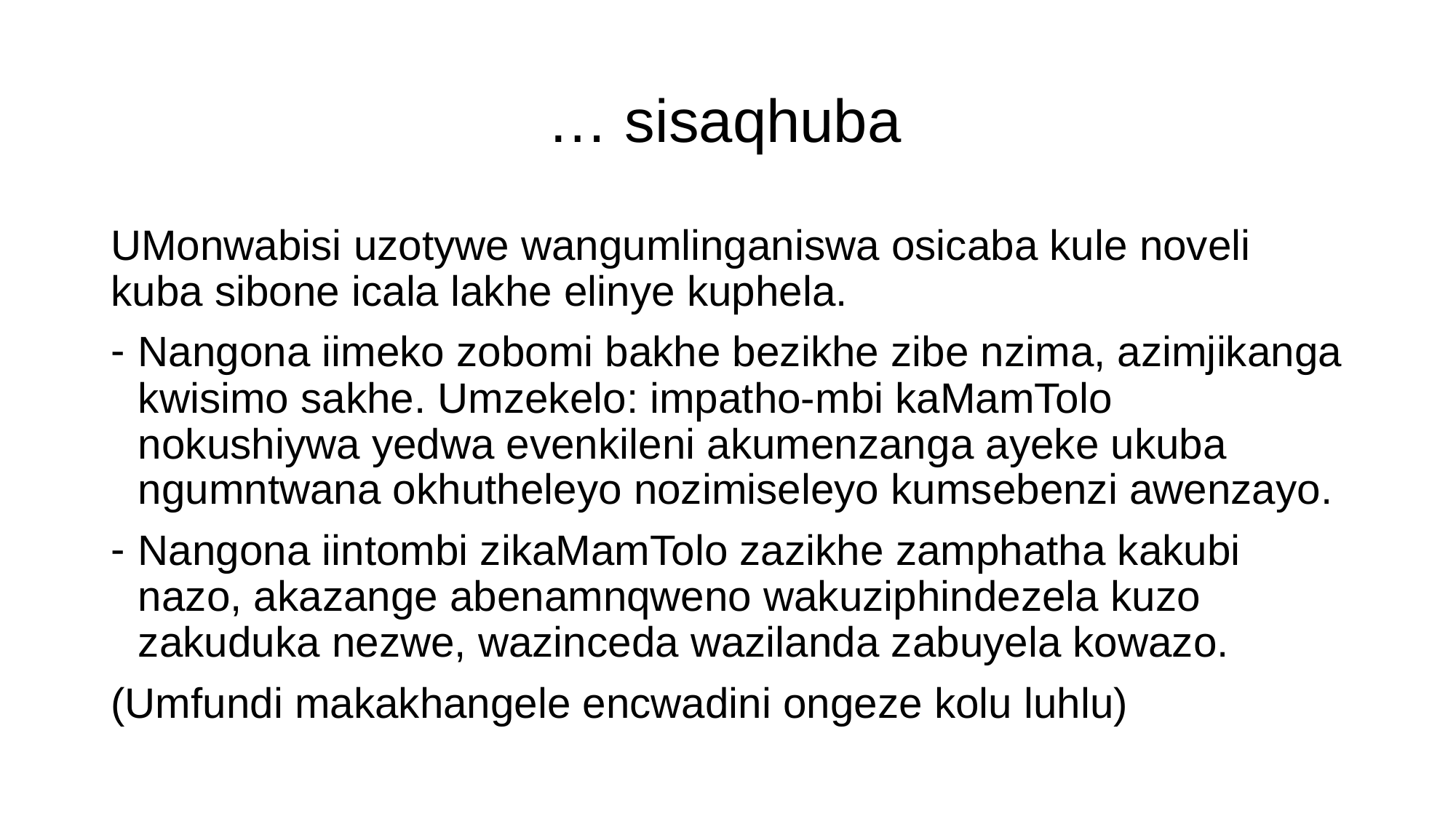

# … sisaqhuba
UMonwabisi uzotywe wangumlinganiswa osicaba kule noveli kuba sibone icala lakhe elinye kuphela.
Nangona iimeko zobomi bakhe bezikhe zibe nzima, azimjikanga kwisimo sakhe. Umzekelo: impatho-mbi kaMamTolo nokushiywa yedwa evenkileni akumenzanga ayeke ukuba ngumntwana okhutheleyo nozimiseleyo kumsebenzi awenzayo.
Nangona iintombi zikaMamTolo zazikhe zamphatha kakubi nazo, akazange abenamnqweno wakuziphindezela kuzo zakuduka nezwe, wazinceda wazilanda zabuyela kowazo.
(Umfundi makakhangele encwadini ongeze kolu luhlu)